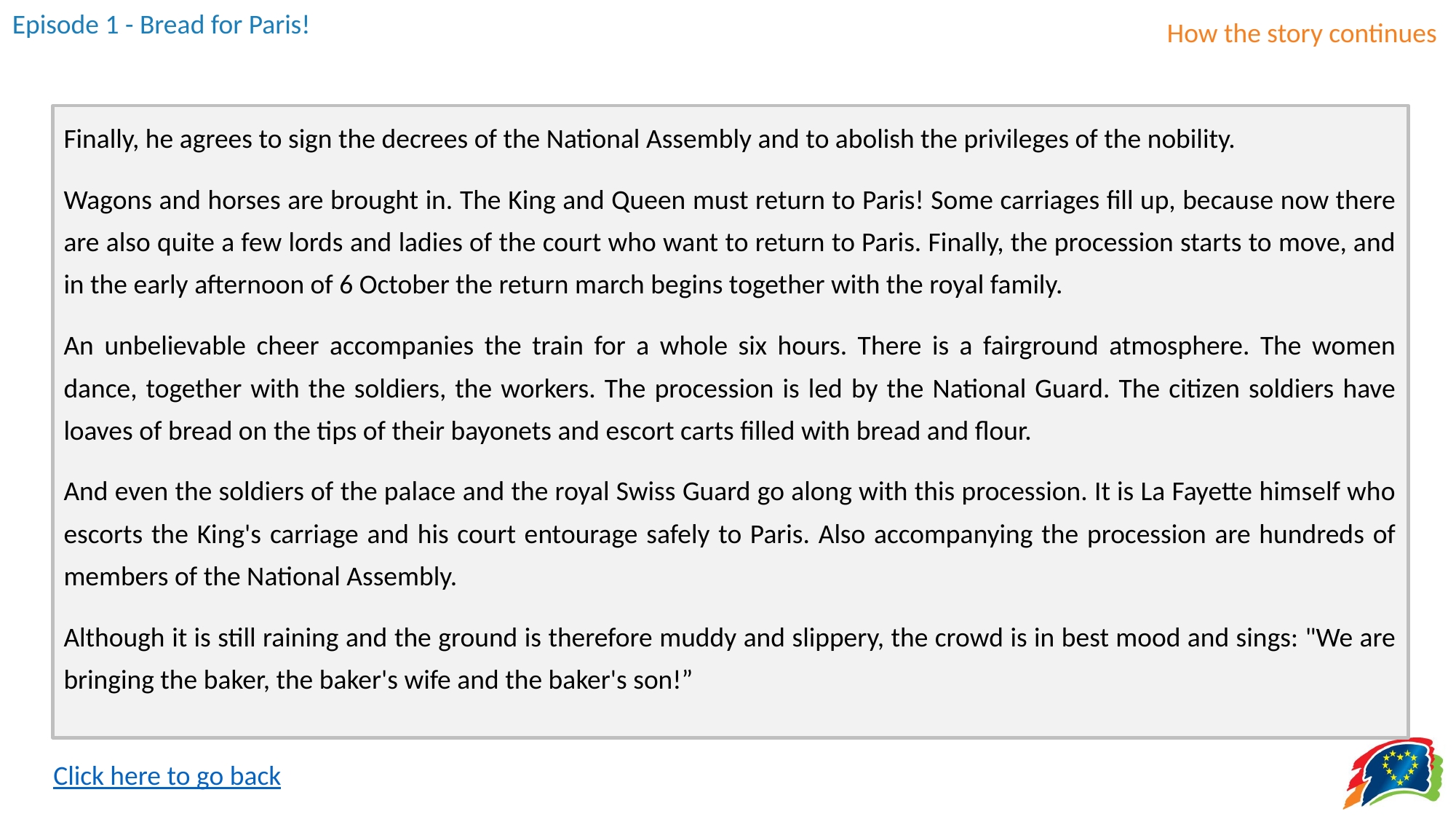

Finally, he agrees to sign the decrees of the National Assembly and to abolish the privileges of the nobility.
Wagons and horses are brought in. The King and Queen must return to Paris! Some carriages fill up, because now there are also quite a few lords and ladies of the court who want to return to Paris. Finally, the procession starts to move, and in the early afternoon of 6 October the return march begins together with the royal family.
An unbelievable cheer accompanies the train for a whole six hours. There is a fairground atmosphere. The women dance, together with the soldiers, the workers. The procession is led by the National Guard. The citizen soldiers have loaves of bread on the tips of their bayonets and escort carts filled with bread and flour.
And even the soldiers of the palace and the royal Swiss Guard go along with this procession. It is La Fayette himself who escorts the King's carriage and his court entourage safely to Paris. Also accompanying the procession are hundreds of members of the National Assembly.
Although it is still raining and the ground is therefore muddy and slippery, the crowd is in best mood and sings: "We are bringing the baker, the baker's wife and the baker's son!”

Click here to go back